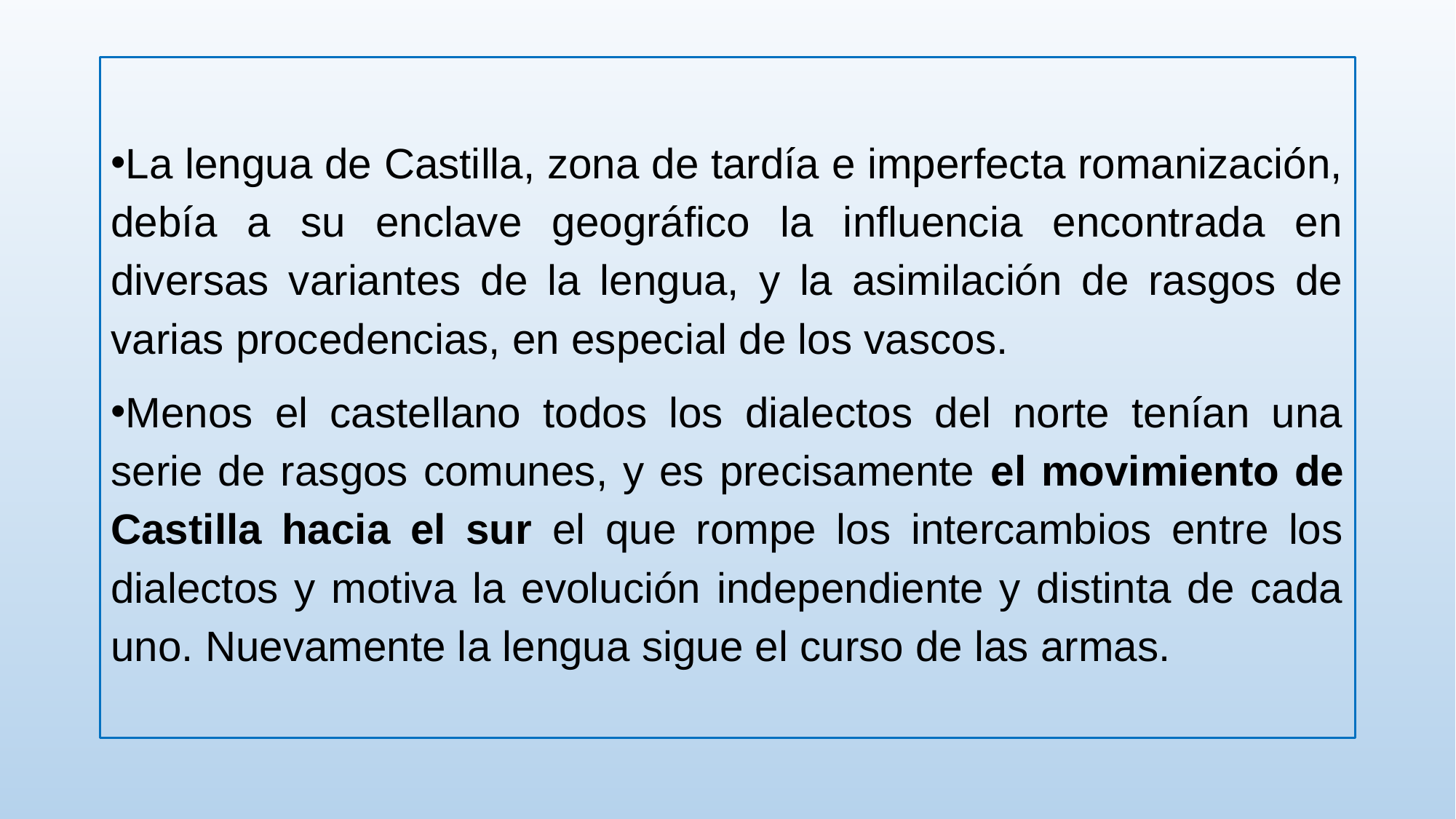

La lengua de Castilla, zona de tardía e imperfecta romanización, debía a su enclave geográfico la influencia encontrada en diversas variantes de la lengua, y la asimilación de rasgos de varias procedencias, en especial de los vascos.
Menos el castellano todos los dialectos del norte tenían una serie de rasgos comunes, y es precisamente el movimiento de Castilla hacia el sur el que rompe los intercambios entre los dialectos y motiva la evolución independiente y distinta de cada uno. Nuevamente la lengua sigue el curso de las armas.